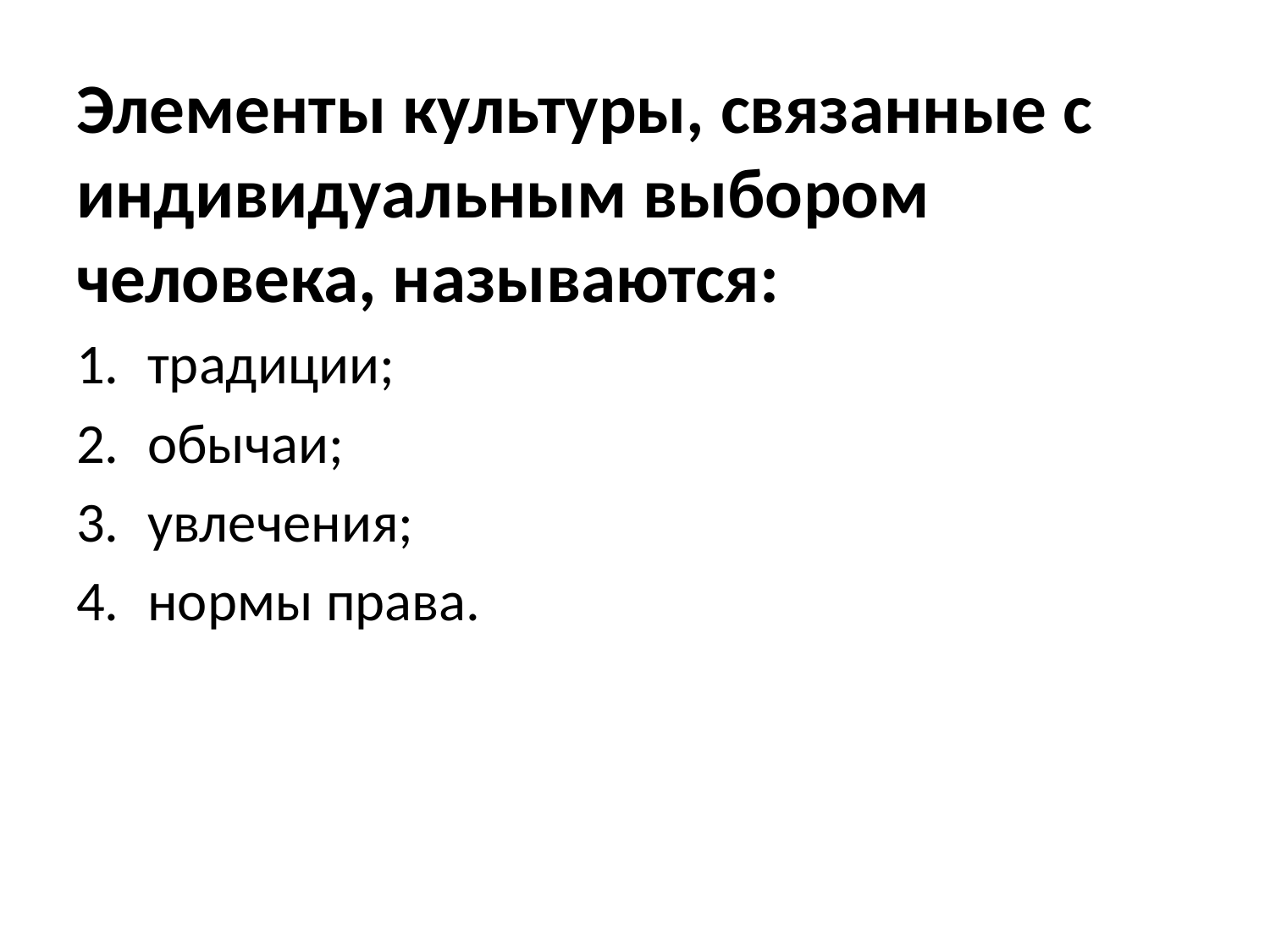

Элементы культуры, связанные с индивидуальным выбо­ром человека, называются:
традиции;
обычаи;
увлечения;
нормы права.